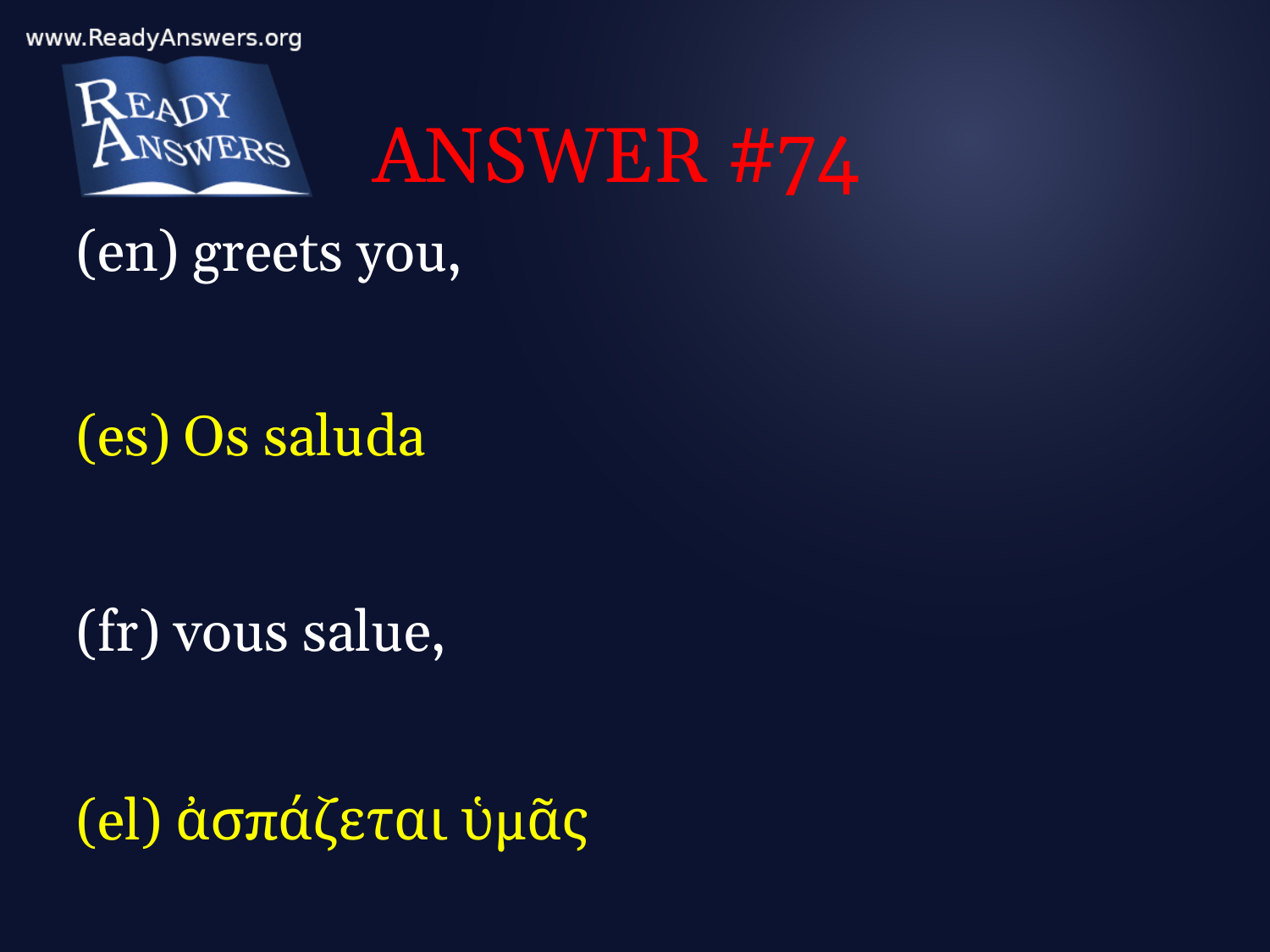

# ANSWER #74
(en) greets you,
(es) Os saluda
(fr) vous salue,
(el) ἀσπάζεται ὑμᾶς